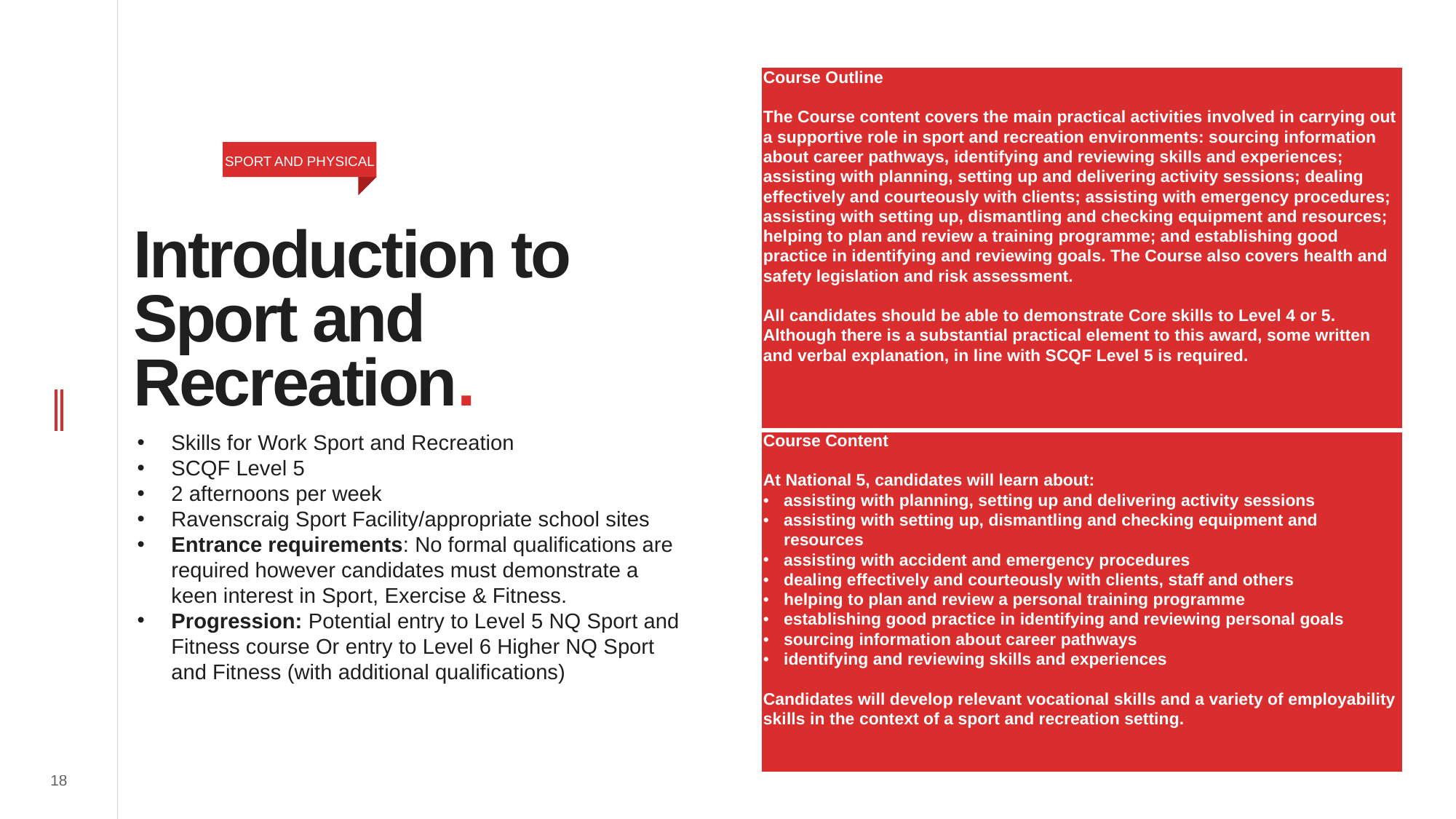

| Course Outline The Course content covers the main practical activities involved in carrying out a supportive role in sport and recreation environments: sourcing information about career pathways, identifying and reviewing skills and experiences; assisting with planning, setting up and delivering activity sessions; dealing effectively and courteously with clients; assisting with emergency procedures; assisting with setting up, dismantling and checking equipment and resources; helping to plan and review a training programme; and establishing good practice in identifying and reviewing goals. The Course also covers health and safety legislation and risk assessment. All candidates should be able to demonstrate Core skills to Level 4 or 5. Although there is a substantial practical element to this award, some written and verbal explanation, in line with SCQF Level 5 is required. |
| --- |
| Course Content At National 5, candidates will learn about: assisting with planning, setting up and delivering activity sessions assisting with setting up, dismantling and checking equipment and resources assisting with accident and emergency procedures dealing effectively and courteously with clients, staff and others helping to plan and review a personal training programme establishing good practice in identifying and reviewing personal goals sourcing information about career pathways identifying and reviewing skills and experiences Candidates will develop relevant vocational skills and a variety of employability skills in the context of a sport and recreation setting. |
SPORT AND PHYSICAL

# Introduction to Sport and Recreation.
Skills for Work Sport and Recreation
SCQF Level 5
2 afternoons per week
Ravenscraig Sport Facility/appropriate school sites
Entrance requirements: No formal qualifications are required however candidates must demonstrate a keen interest in Sport, Exercise & Fitness.
Progression: Potential entry to Level 5 NQ Sport and Fitness course Or entry to Level 6 Higher NQ Sport and Fitness (with additional qualifications)

18